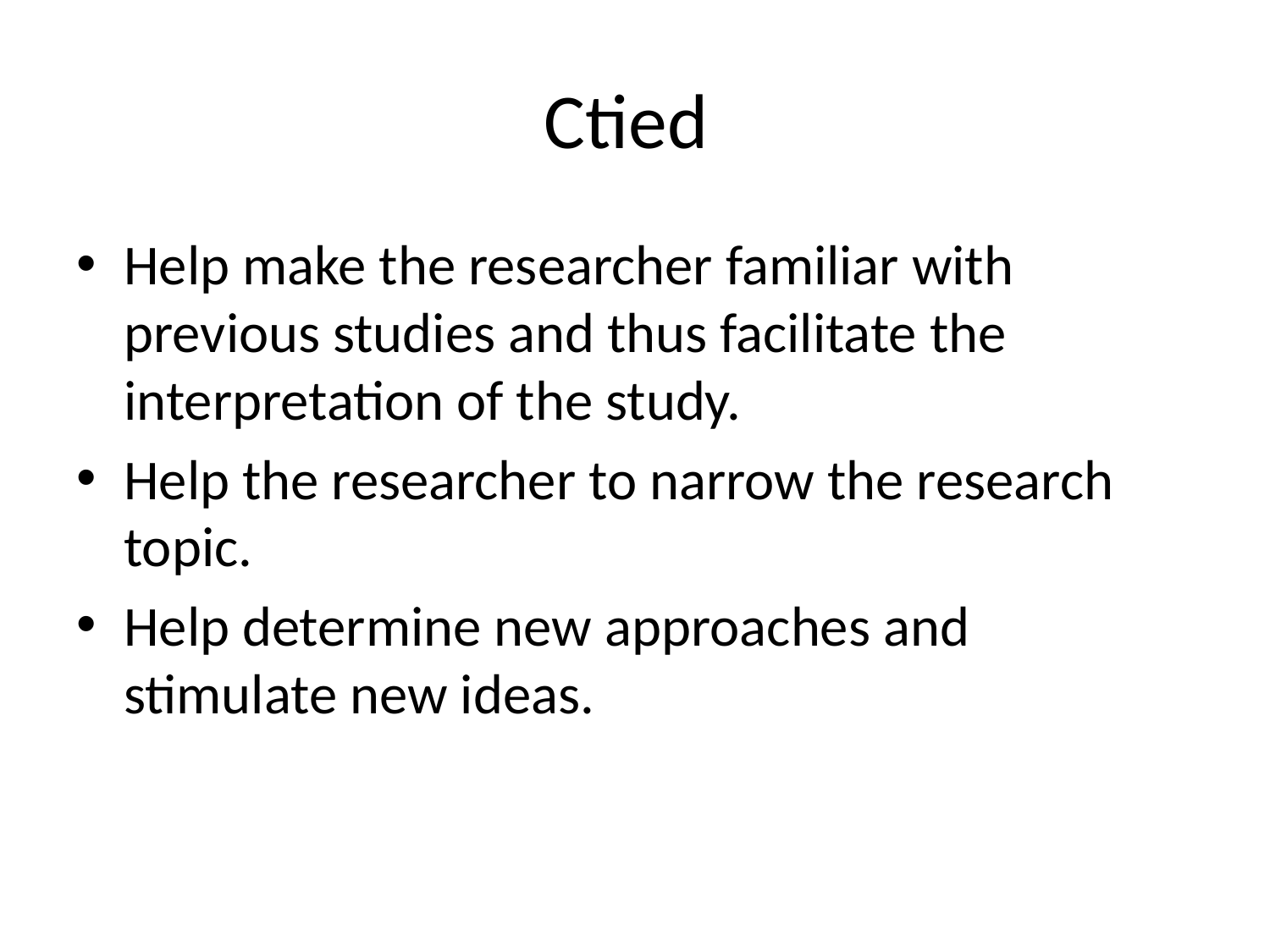

# Ctied
Help make the researcher familiar with previous studies and thus facilitate the interpretation of the study.
Help the researcher to narrow the research topic.
Help determine new approaches and stimulate new ideas.